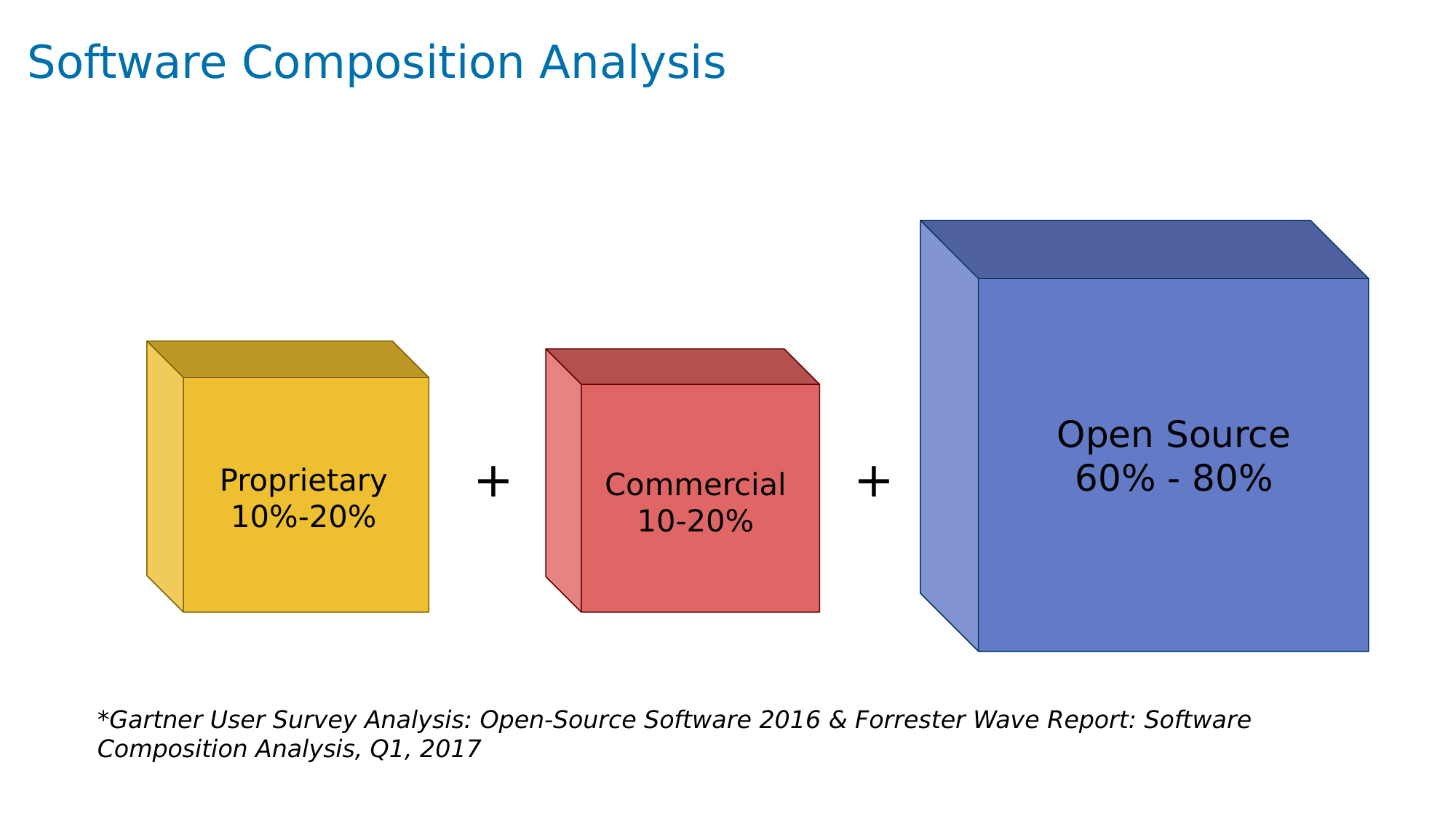

# Software Composition Analysis

Open Source
60% - 80%

+
+
Proprietary
10%-20%
Commercial
10-20%
*Gartner User Survey Analysis: Open-Source Software 2016 & Forrester Wave Report: Software Composition Analysis, Q1, 2017